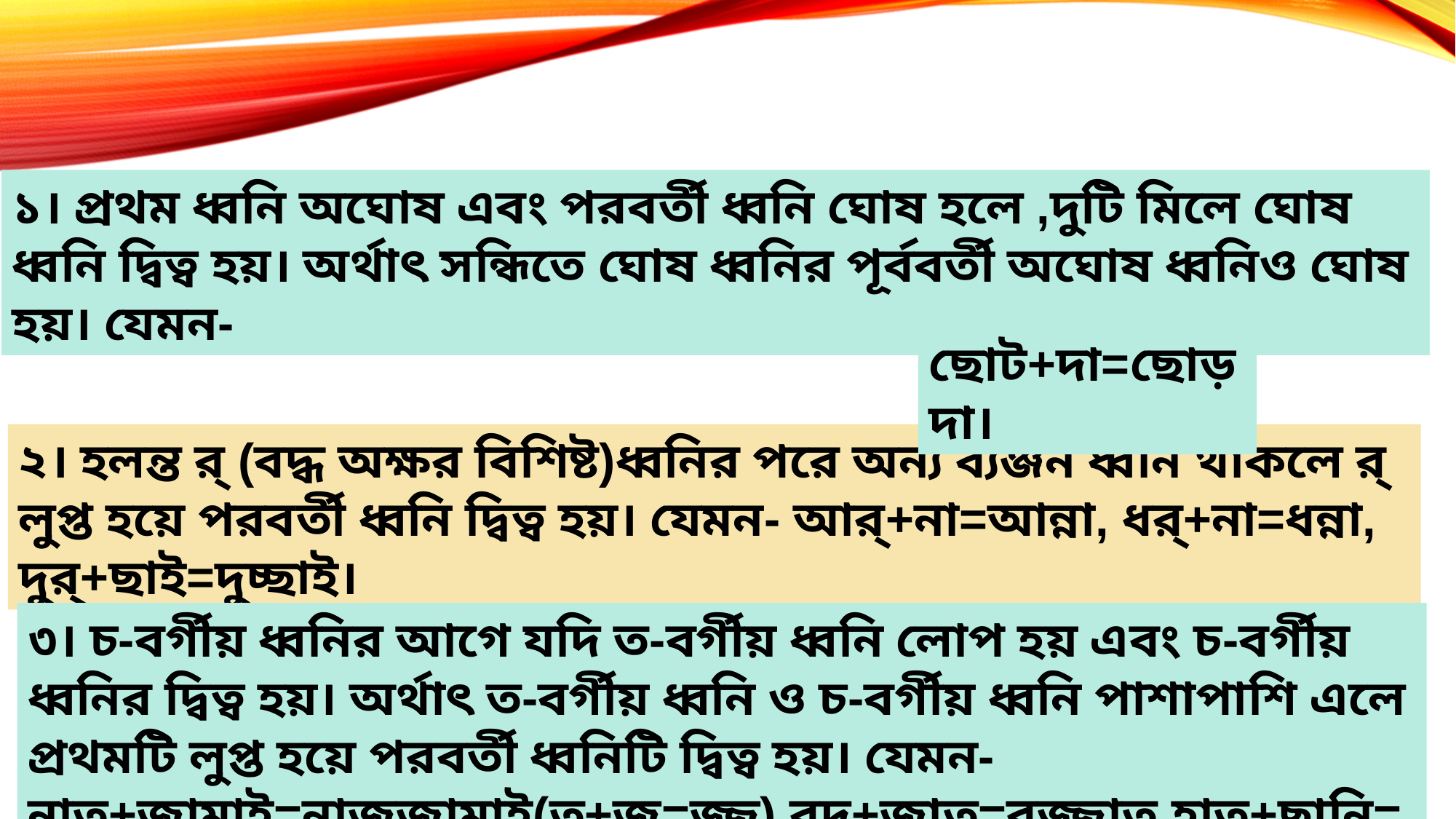

১। প্রথম ধ্বনি অঘোষ এবং পরবর্তী ধ্বনি ঘোষ হলে ,দুটি মিলে ঘোষ ধ্বনি দ্বিত্ব হয়। অর্থাৎ সন্ধিতে ঘোষ ধ্বনির পূর্ববর্তী অঘোষ ধ্বনিও ঘোষ হয়। যেমন-
ছোট+দা=ছোড়দা।
২। হলন্ত র্‌ (বদ্ধ অক্ষর বিশিষ্ট)ধ্বনির পরে অন্য ব্যঞ্জন ধ্বনি থাকলে র্‌ লুপ্ত হয়ে পরবর্তী ধ্বনি দ্বিত্ব হয়। যেমন- আর্‌+না=আন্না, ধর্‌+না=ধন্না, দুর্‌+ছাই=দুচ্ছাই।
৩। চ-বর্গীয় ধ্বনির আগে যদি ত-বর্গীয় ধ্বনি লোপ হয় এবং চ-বর্গীয় ধ্বনির দ্বিত্ব হয়। অর্থাৎ ত-বর্গীয় ধ্বনি ও চ-বর্গীয় ধ্বনি পাশাপাশি এলে প্রথমটি লুপ্ত হয়ে পরবর্তী ধ্বনিটি দ্বিত্ব হয়। যেমন- নাত+জামাই=নাজ্‌জামাই(ত্‌+জ্‌=জ্জ),বদ্‌+জাত=বজ্জাত,হাত+ছানি=হাচ্ছানি ইত্যাদি।